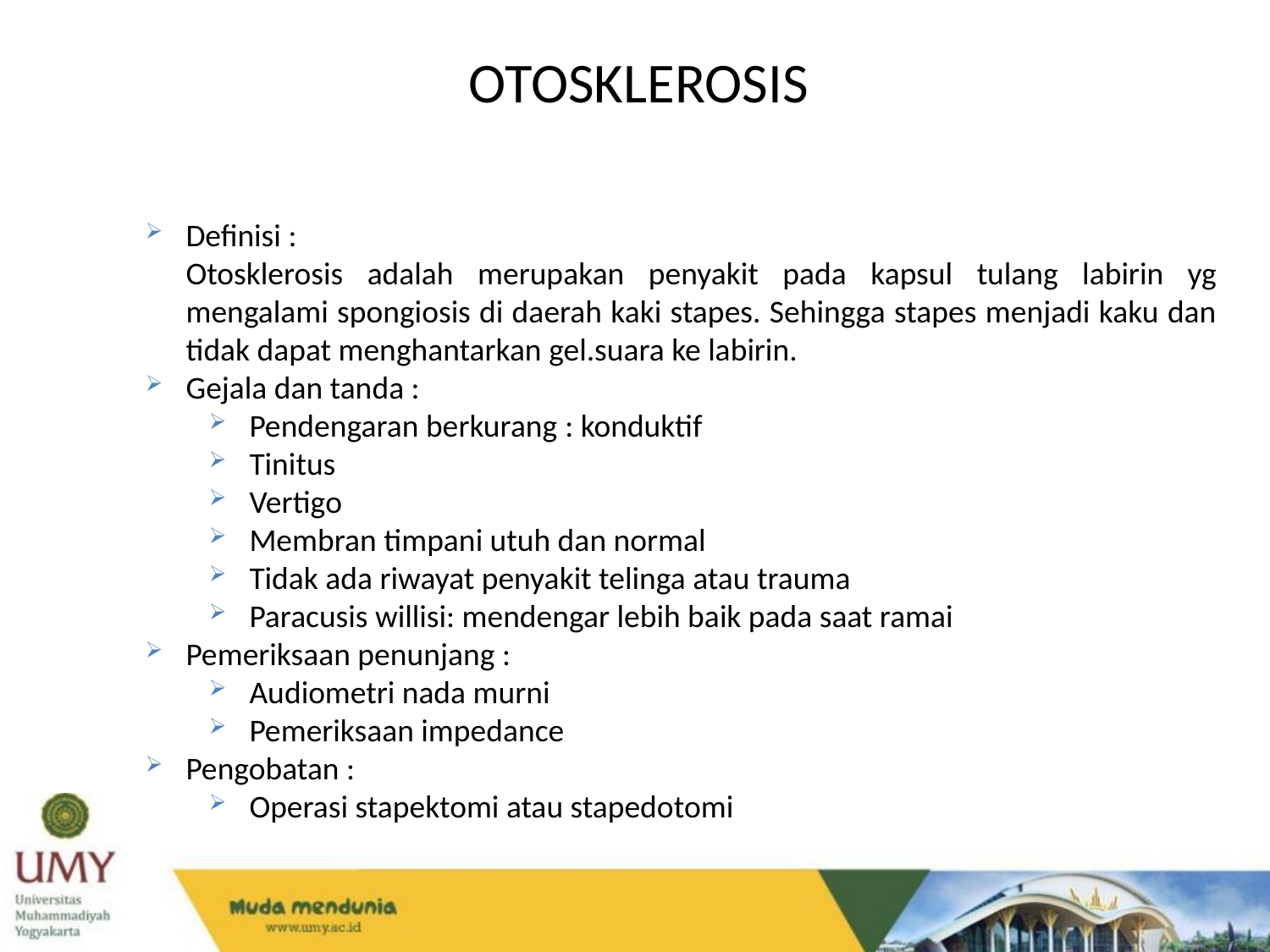

OTOSKLEROSIS
Definisi :
	Otosklerosis adalah merupakan penyakit pada kapsul tulang labirin yg mengalami spongiosis di daerah kaki stapes. Sehingga stapes menjadi kaku dan tidak dapat menghantarkan gel.suara ke labirin.
Gejala dan tanda :
Pendengaran berkurang : konduktif
Tinitus
Vertigo
Membran timpani utuh dan normal
Tidak ada riwayat penyakit telinga atau trauma
Paracusis willisi: mendengar lebih baik pada saat ramai
Pemeriksaan penunjang :
Audiometri nada murni
Pemeriksaan impedance
Pengobatan :
Operasi stapektomi atau stapedotomi